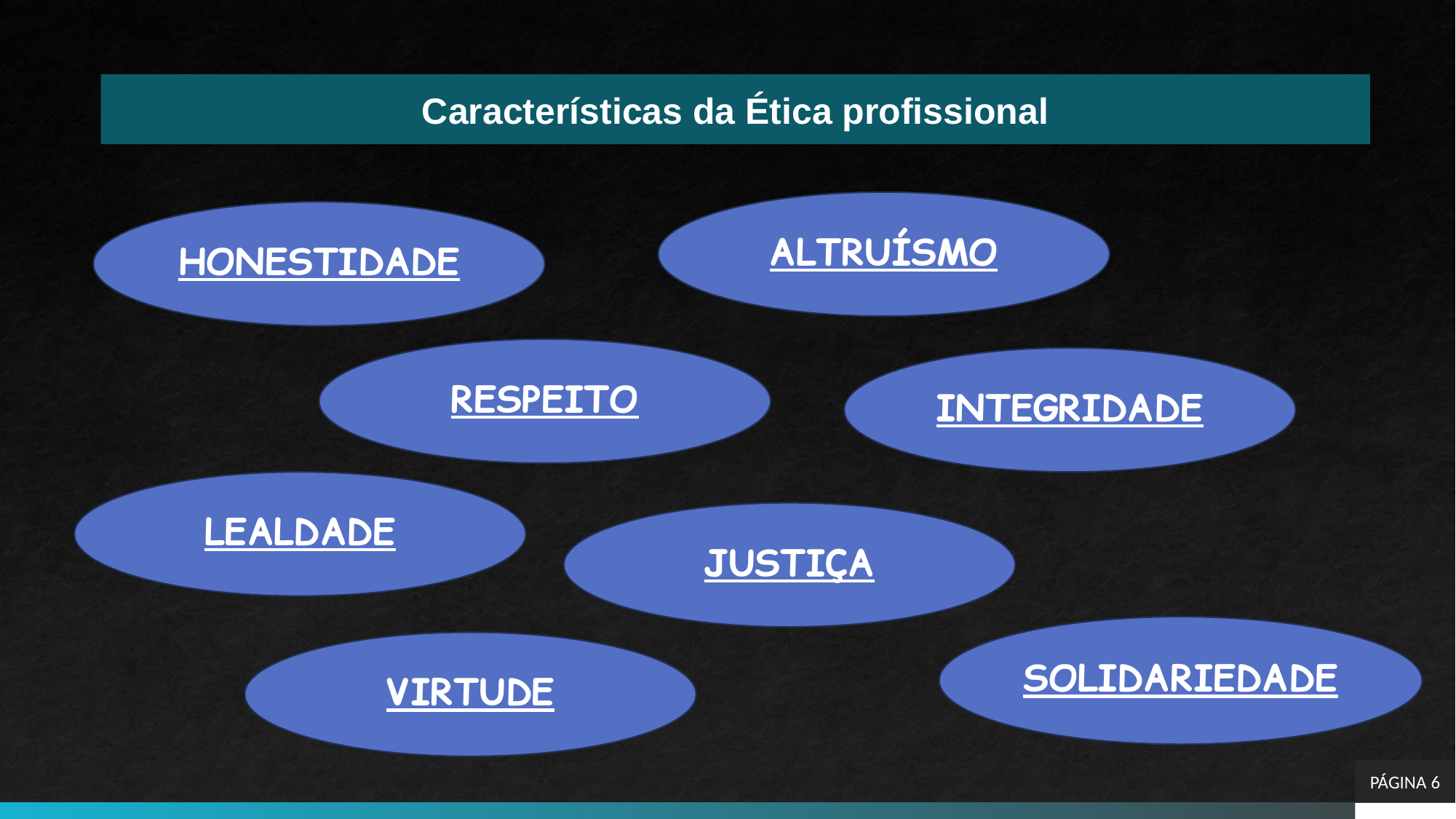

# Características da Ética profissional
ALTRUÍSMO
HONESTIDADE
RESPEITO
INTEGRIDADE
LEALDADE
JUSTIÇA
SOLIDARIEDADE
VIRTUDE
PÁGINA 6